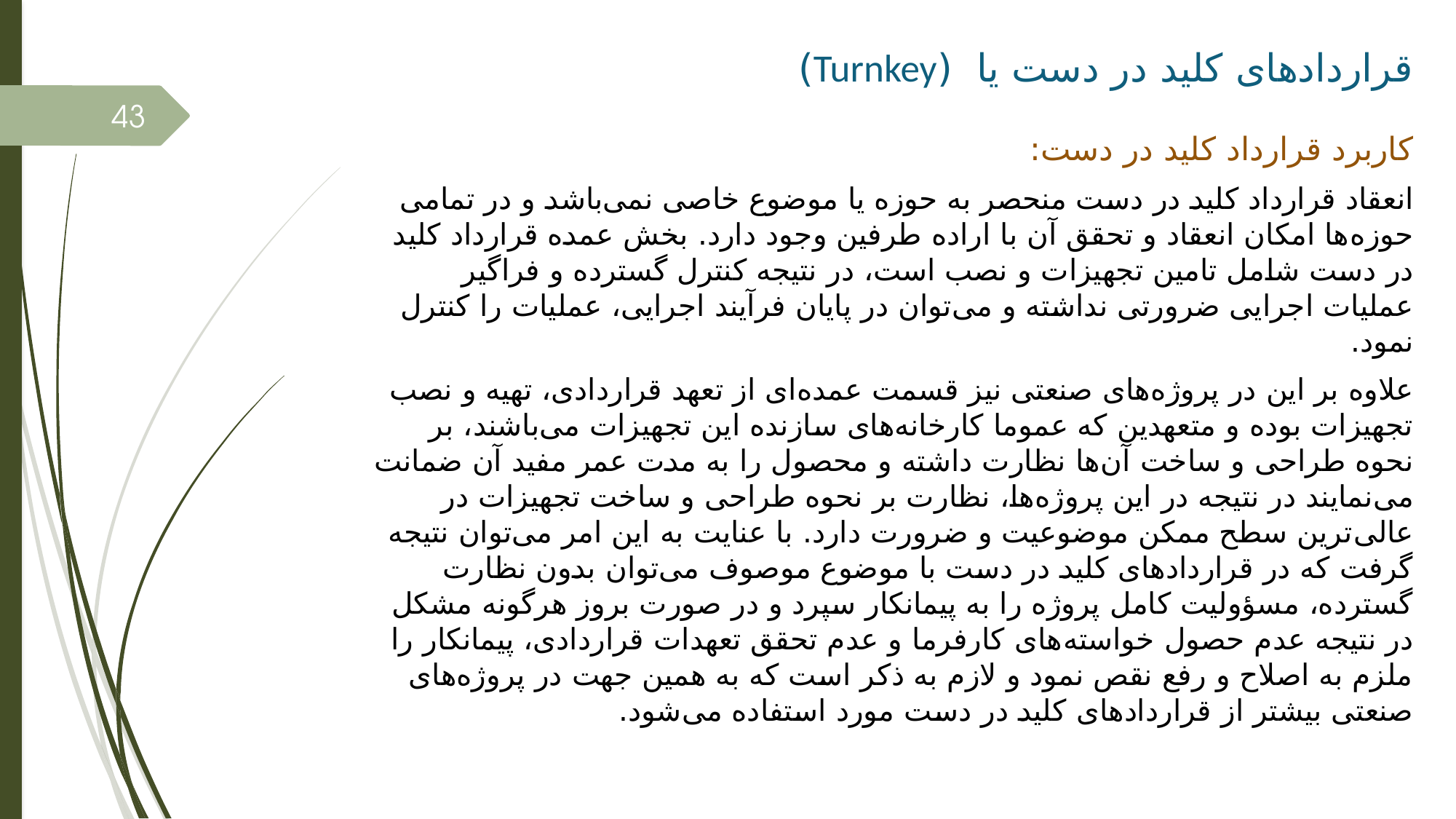

# قراردادهای کلید در دست یا  (Turnkey)
43
کاربرد قرارداد کلید در دست:
انعقاد قرارداد کلید در دست منحصر به حوزه یا موضوع خاصی نمی‌باشد و در تمامی حوزه‌ها امکان انعقاد و تحقق آن با اراده طرفین وجود دارد. بخش عمده قرارداد کلید در دست شامل تامین تجهیزات و نصب است، در نتیجه کنترل گسترده و فراگیر عملیات اجرایی ضرورتی نداشته و می‌توان در پایان فرآیند اجرایی، عملیات را کنترل نمود.
علاوه بر این در پروژه‌های صنعتی نیز قسمت عمده‌ای از تعهد قراردادی، تهیه و نصب تجهیزات بوده و متعهدین که عموما کارخانه‌های سازنده این تجهیزات می‌باشند، بر نحوه طراحی و ساخت آن‌ها نظارت داشته و محصول را به مدت عمر مفید آن ضمانت می‌نمایند در نتیجه در این پروژه‌ها، نظارت بر نحوه طراحی و ساخت تجهیزات در عالی‌ترین سطح ممکن موضوعیت و ضرورت دارد. با عنایت به این امر می‌توان نتیجه گرفت که در قراردادهای کلید در دست با موضوع موصوف می‌توان بدون نظارت گسترده، مسؤولیت کامل پروژه را به پیمانکار سپرد و در صورت بروز هرگونه مشکل در نتیجه عدم حصول خواسته‌های کارفرما و عدم تحقق تعهدات قراردادی، پیمانکار را ملزم به اصلاح و رفع نقص نمود و لازم به ذکر است که به همین جهت در پروژه‌های صنعتی بیشتر از قراردادهای کلید در دست مورد استفاده می‌شود.